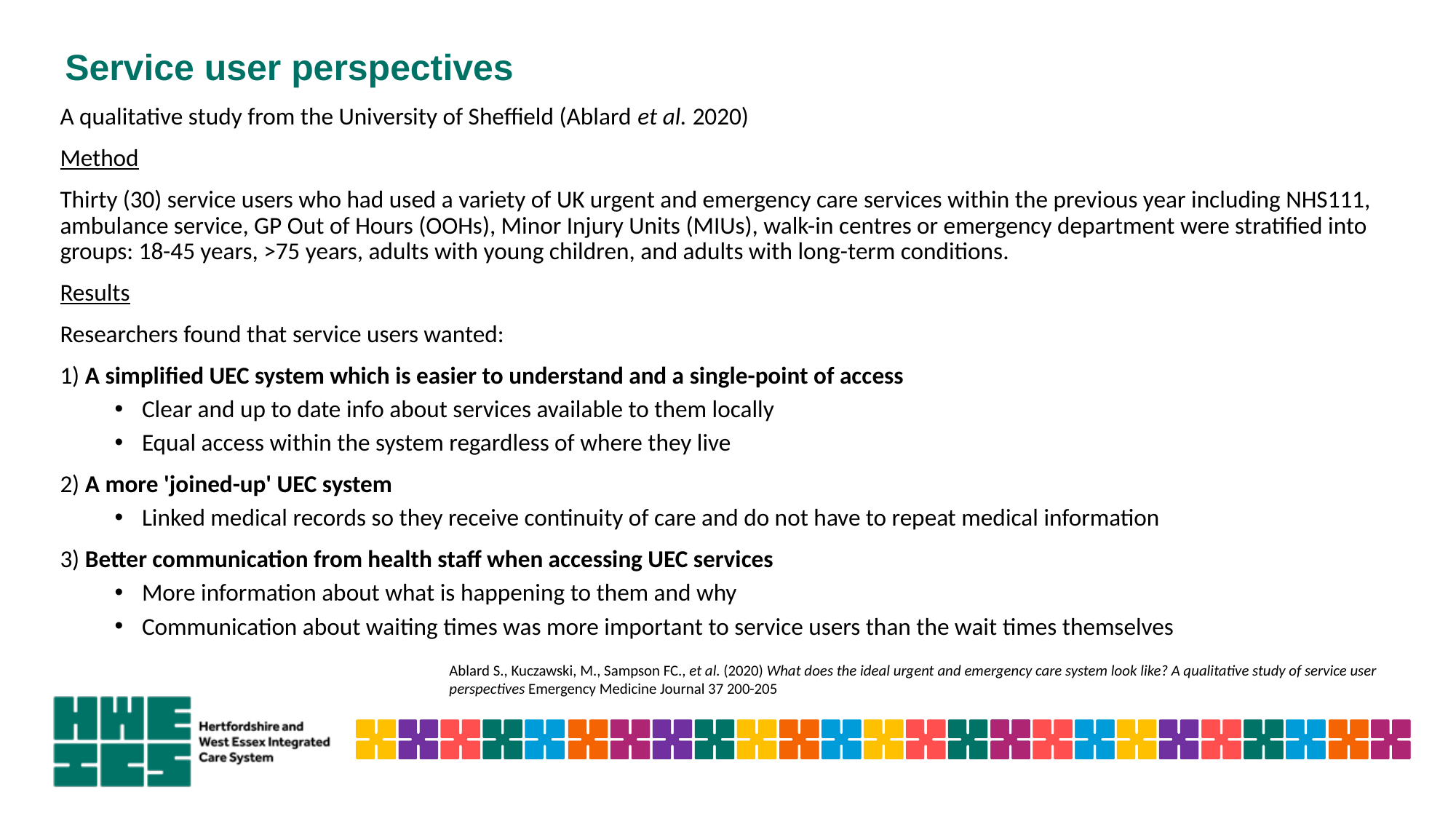

# Service user perspectives
A qualitative study from the University of Sheffield (Ablard et al. 2020)
Method
Thirty (30) service users who had used a variety of UK urgent and emergency care services within the previous year including NHS111, ambulance service, GP Out of Hours (OOHs), Minor Injury Units (MIUs), walk-in centres or emergency department were stratified into groups: 18-45 years, >75 years, adults with young children, and adults with long-term conditions.
Results
Researchers found that service users wanted:
1) A simplified UEC system which is easier to understand and a single-point of access
Clear and up to date info about services available to them locally
Equal access within the system regardless of where they live
2) A more 'joined-up' UEC system
Linked medical records so they receive continuity of care and do not have to repeat medical information
3) Better communication from health staff when accessing UEC services
More information about what is happening to them and why
Communication about waiting times was more important to service users than the wait times themselves
Ablard S., Kuczawski, M., Sampson FC., et al. (2020) What does the ideal urgent and emergency care system look like? A qualitative study of service user perspectives Emergency Medicine Journal 37 200-205